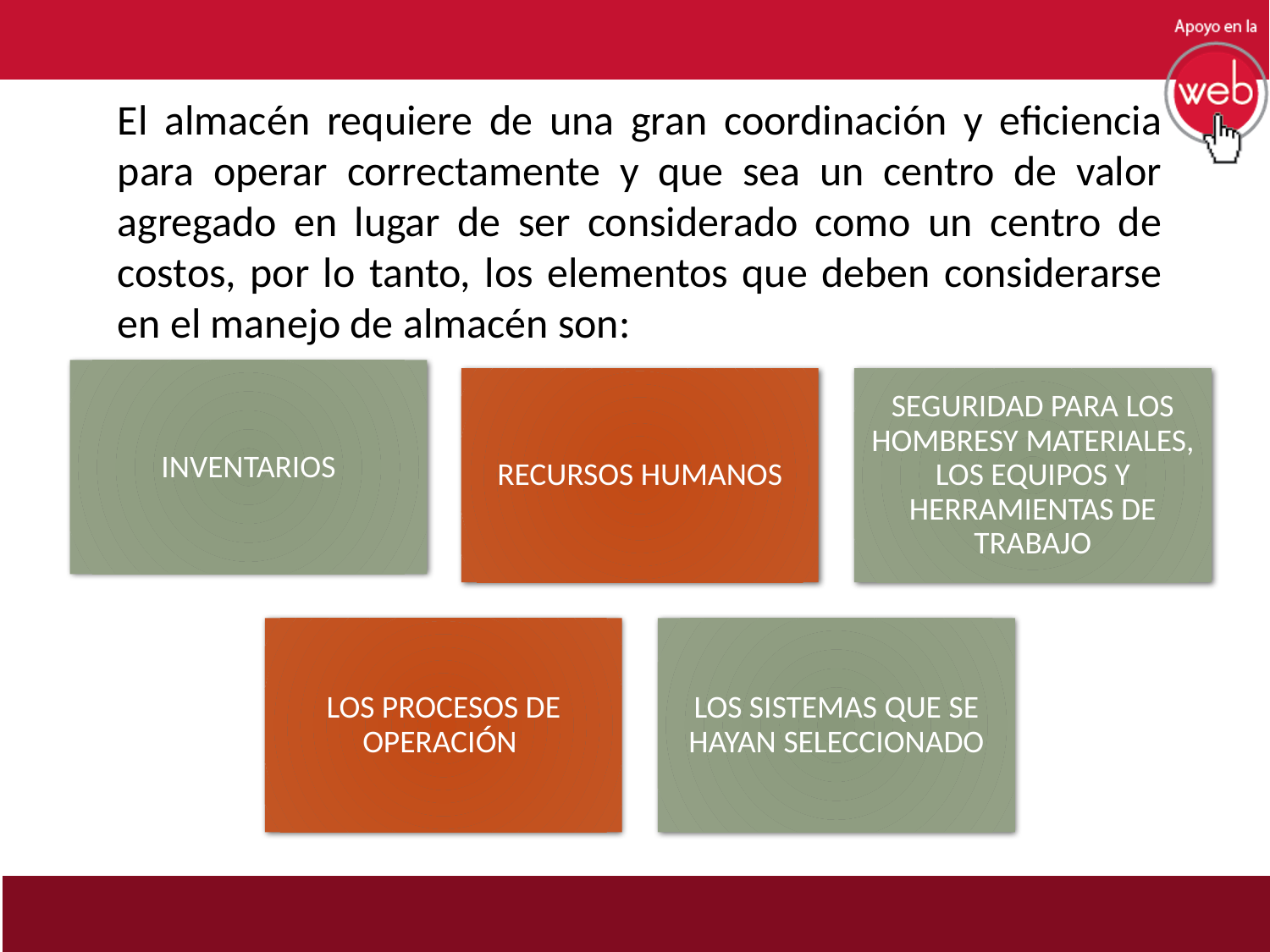

El almacén requiere de una gran coordinación y eficiencia para operar correctamente y que sea un centro de valor agregado en lugar de ser considerado como un centro de costos, por lo tanto, los elementos que deben considerarse en el manejo de almacén son:
INVENTARIOS
RECURSOS HUMANOS
SEGURIDAD PARA LOS HOMBRESY MATERIALES, LOS EQUIPOS Y HERRAMIENTAS DE TRABAJO
LOS PROCESOS DE OPERACIÓN
LOS SISTEMAS QUE SE HAYAN SELECCIONADO